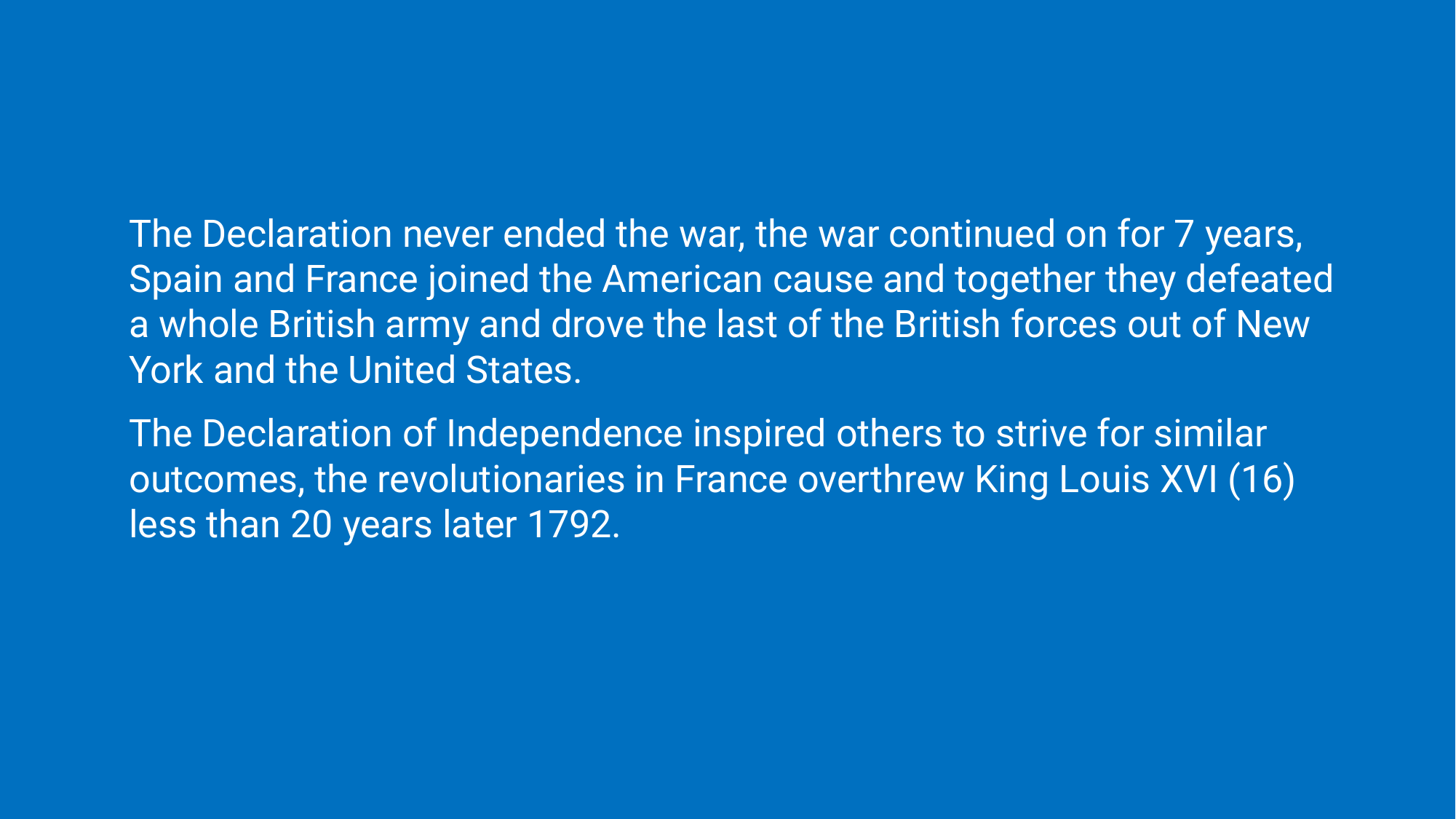

The Declaration never ended the war, the war continued on for 7 years, Spain and France joined the American cause and together they defeated a whole British army and drove the last of the British forces out of New York and the United States.
The Declaration of Independence inspired others to strive for similar outcomes, the revolutionaries in France overthrew King Louis XVI (16) less than 20 years later 1792.